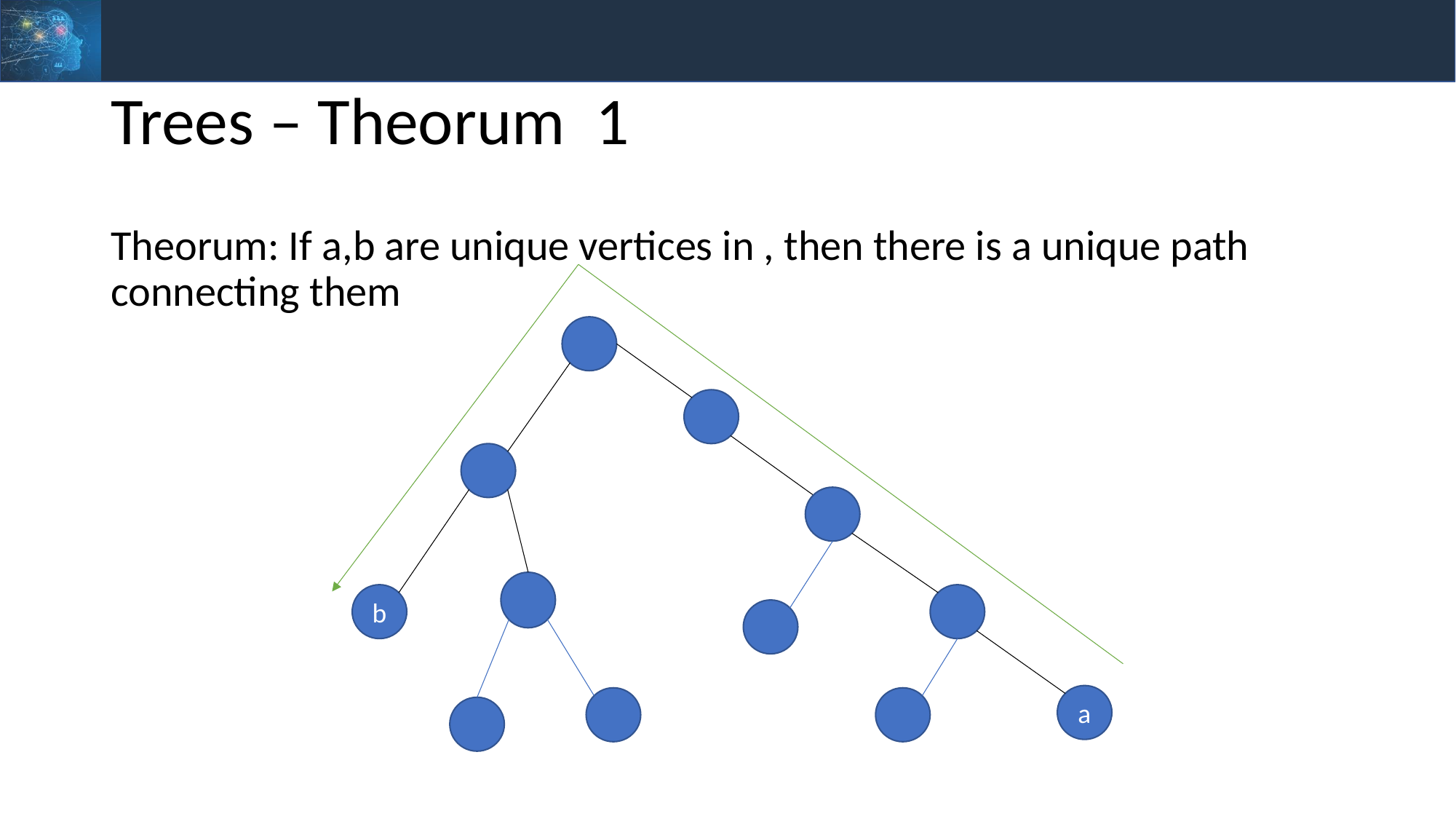

# Trees – Theorum  1
Theorum: If a,b are unique vertices in , then there is a unique path connecting them

b

a